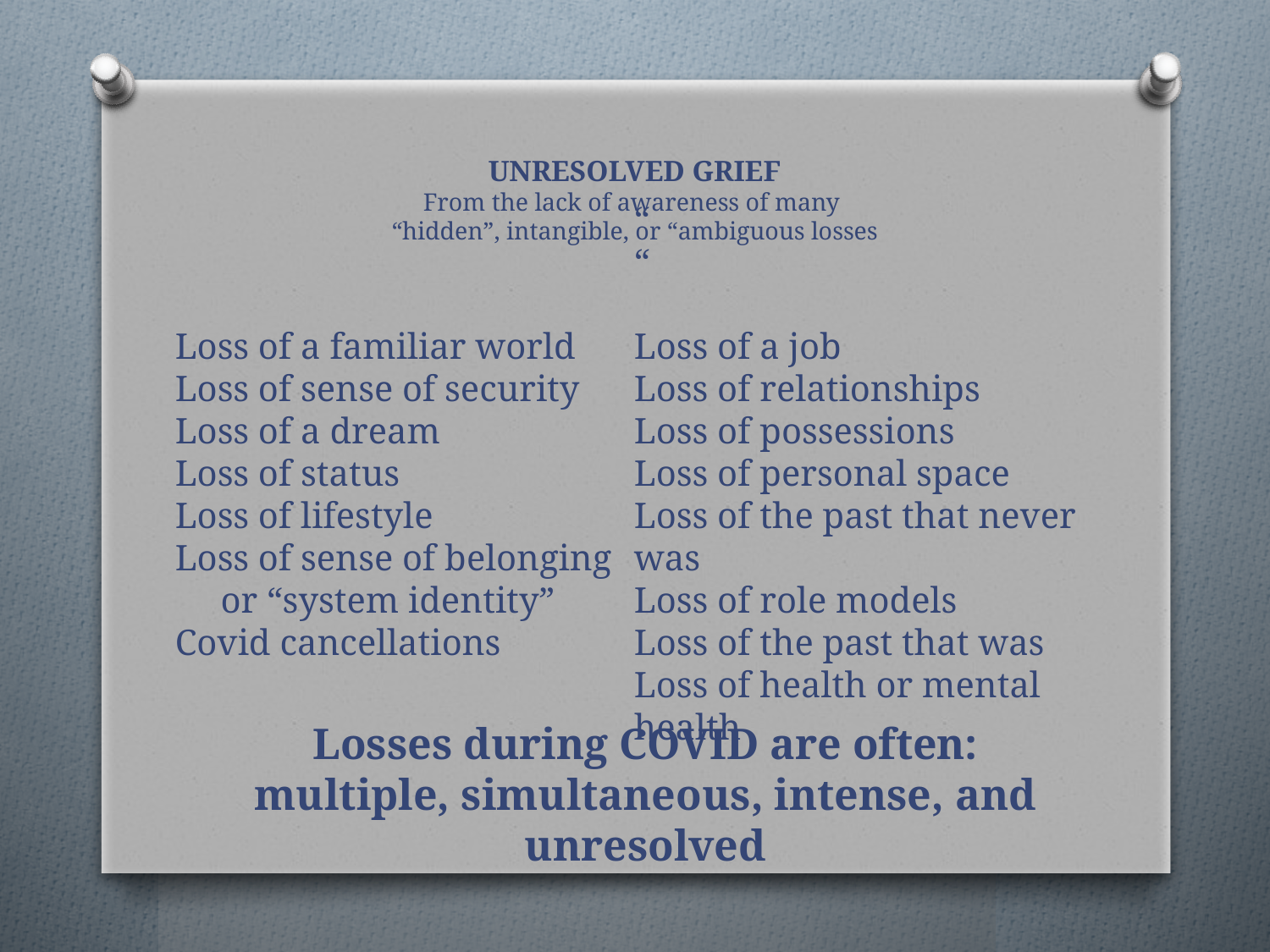

# UNRESOLVED GRIEF From the lack of awareness of many “hidden”, intangible, or “ambiguous losses

Loss of a familiar world
Loss of sense of security
Loss of a dream
Loss of status
Loss of lifestyle
Loss of sense of belonging
     or “system identity”
Covid cancellations

“
“

Loss of a job
Loss of relationships
Loss of possessions
Loss of personal space
Loss of the past that never was
Loss of role models
Loss of the past that was
Loss of health or mental health

Losses during COVID are often:
multiple, simultaneous, intense, and unresolved